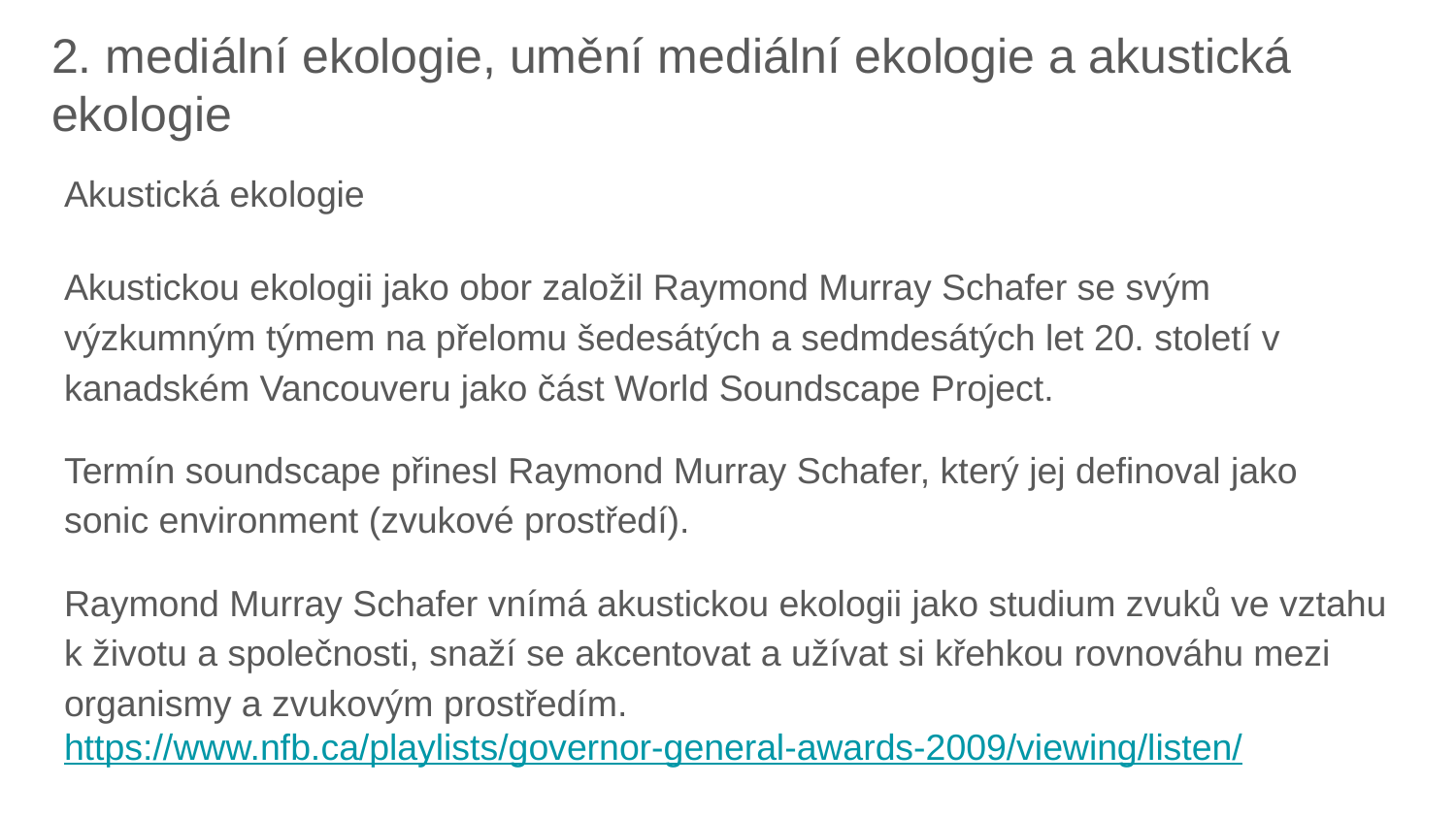

# 2. mediální ekologie, umění mediální ekologie a akustická ekologie
Akustická ekologie

Akustickou ekologii jako obor založil Raymond Murray Schafer se svým výzkumným týmem na přelomu šedesátých a sedmdesátých let 20. století v kanadském Vancouveru jako část World Soundscape Project.
Termín soundscape přinesl Raymond Murray Schafer, který jej definoval jako sonic environment (zvukové prostředí).
Raymond Murray Schafer vnímá akustickou ekologii jako studium zvuků ve vztahu k životu a společnosti, snaží se akcentovat a užívat si křehkou rovnováhu mezi organismy a zvukovým prostředím.
https://www.nfb.ca/playlists/governor-general-awards-2009/viewing/listen/